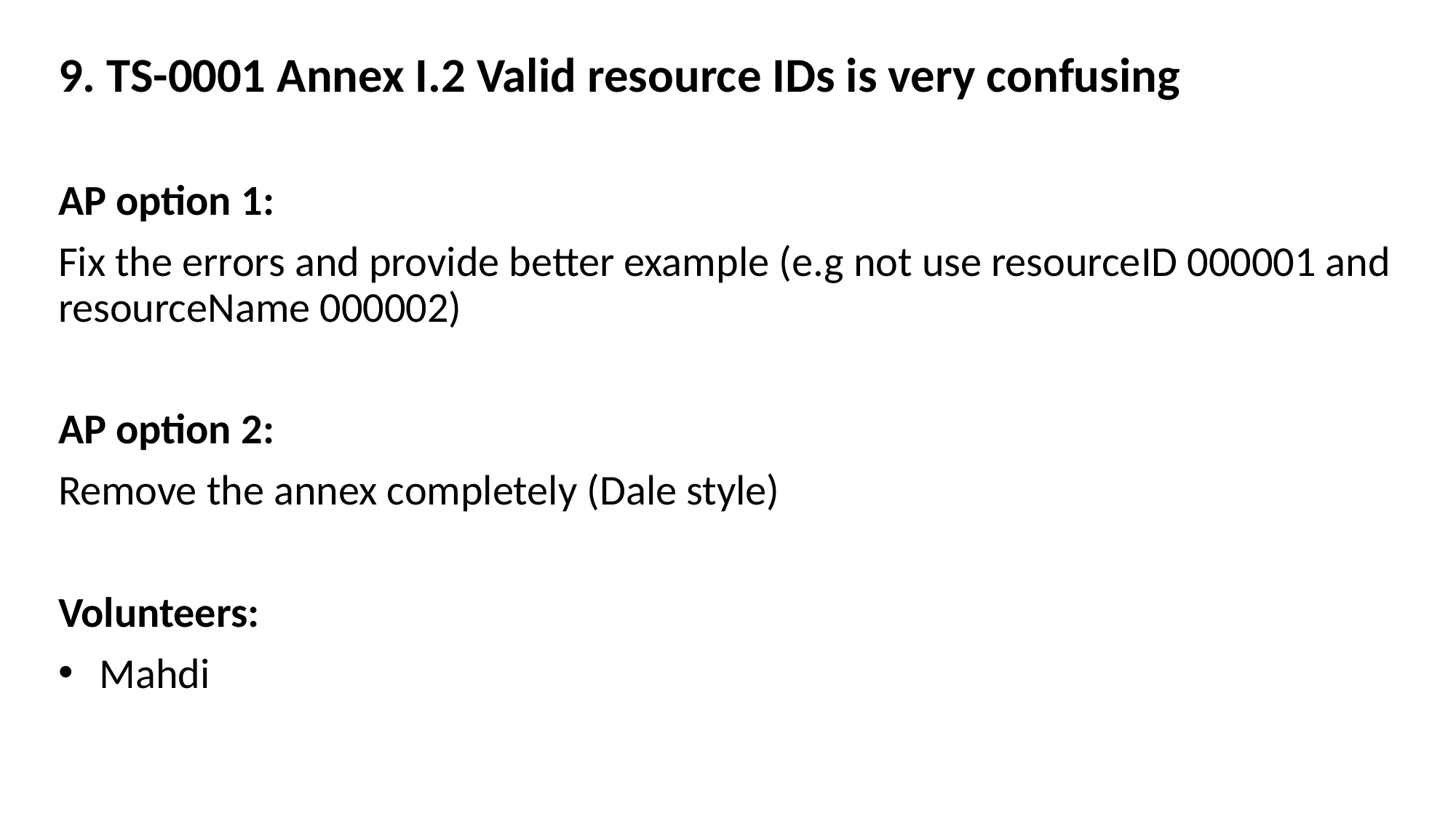

9. TS-0001 Annex I.2 Valid resource IDs is very confusing

AP option 1:
Fix the errors and provide better example (e.g not use resourceID 000001 and resourceName 000002)

AP option 2:
Remove the annex completely (Dale style)

Volunteers:
Mahdi